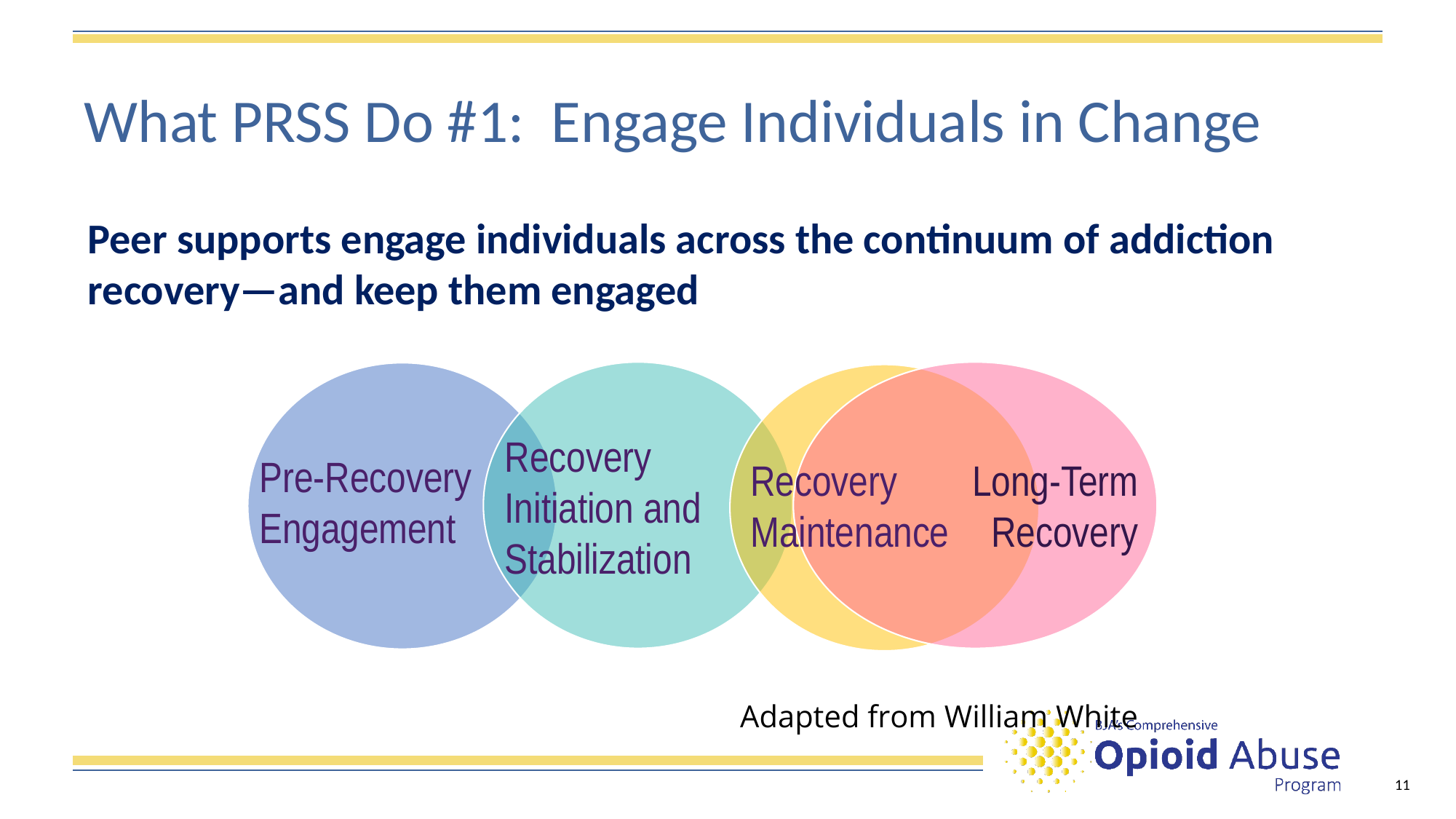

# What PRSS Do #1:  Engage Individuals in Change
Peer supports engage individuals across the continuum of addiction recovery—and keep them engaged

Recovery Initiation and Stabilization
Pre-Recovery Engagement
Recovery Maintenance
Long-Term Recovery
Adapted from William White